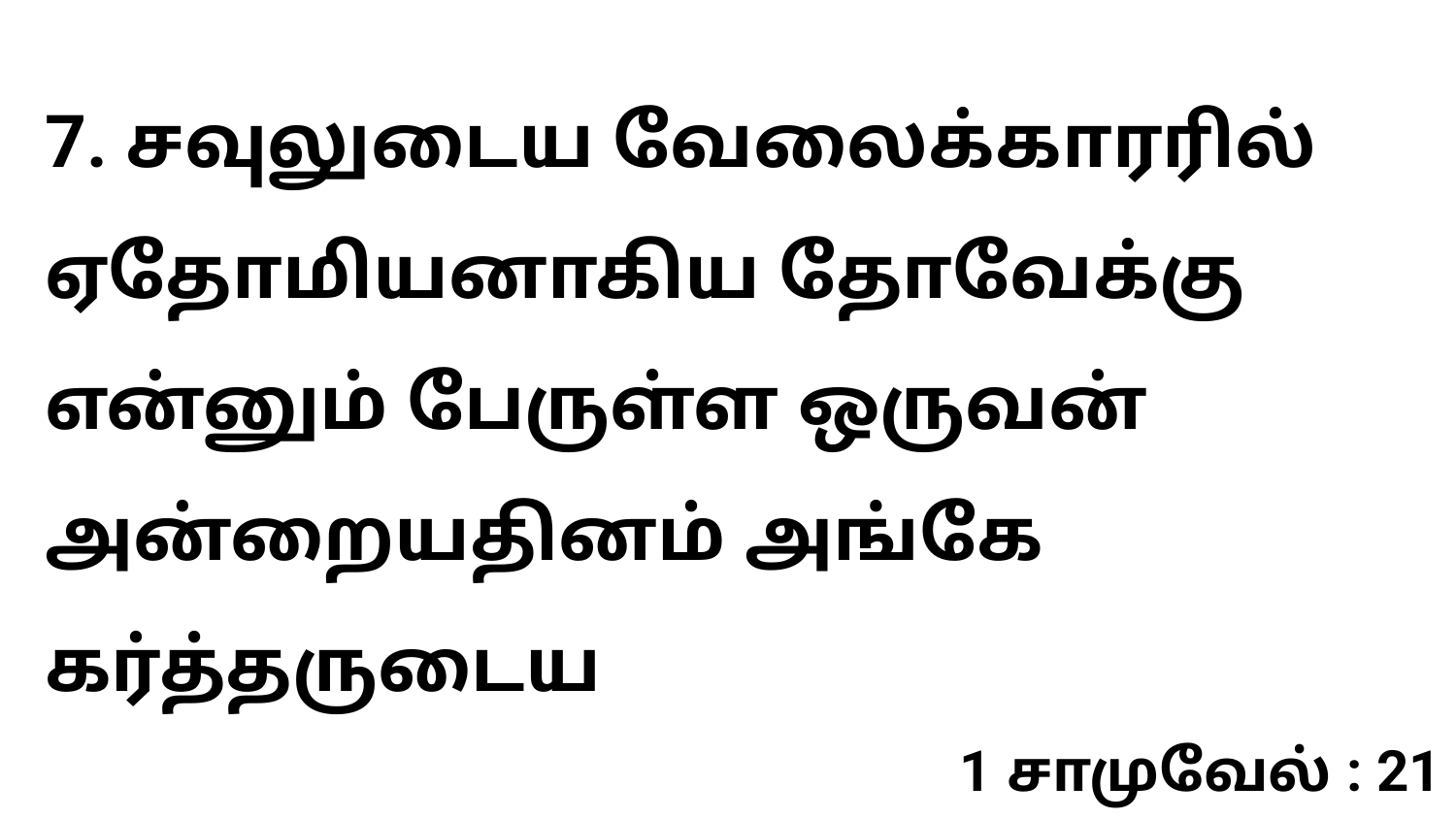

7. சவுலுடைய வேலைக்காரரில் ஏதோமியனாகிய தோவேக்கு என்னும் பேருள்ள ஒருவன் அன்றையதினம் அங்கே கர்த்தருடைய
1 சாமுவேல் : 21